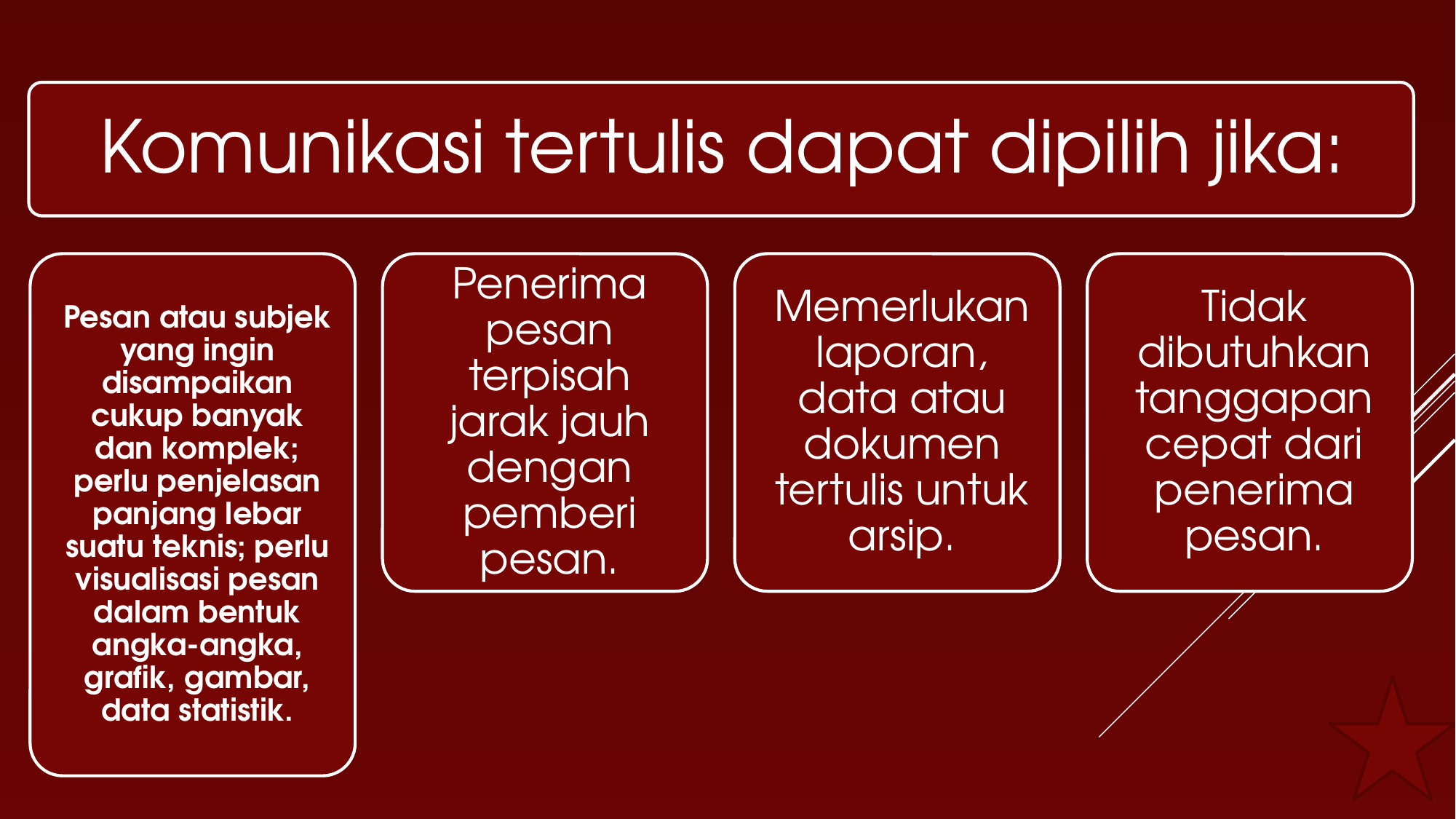

Komunikasi tertulis dapat dipilih jika:
Pesan atau subjek yang ingin disampaikan cukup banyak dan komplek; perlu penjelasan panjang lebar suatu teknis; perlu visualisasi pesan dalam bentuk angka-angka, grafik, gambar, data statistik.
Penerima pesan terpisah jarak jauh dengan pemberi pesan.
Memerlukan laporan, data atau dokumen tertulis untuk arsip.
Tidak dibutuhkan tanggapan cepat dari penerima pesan.
#